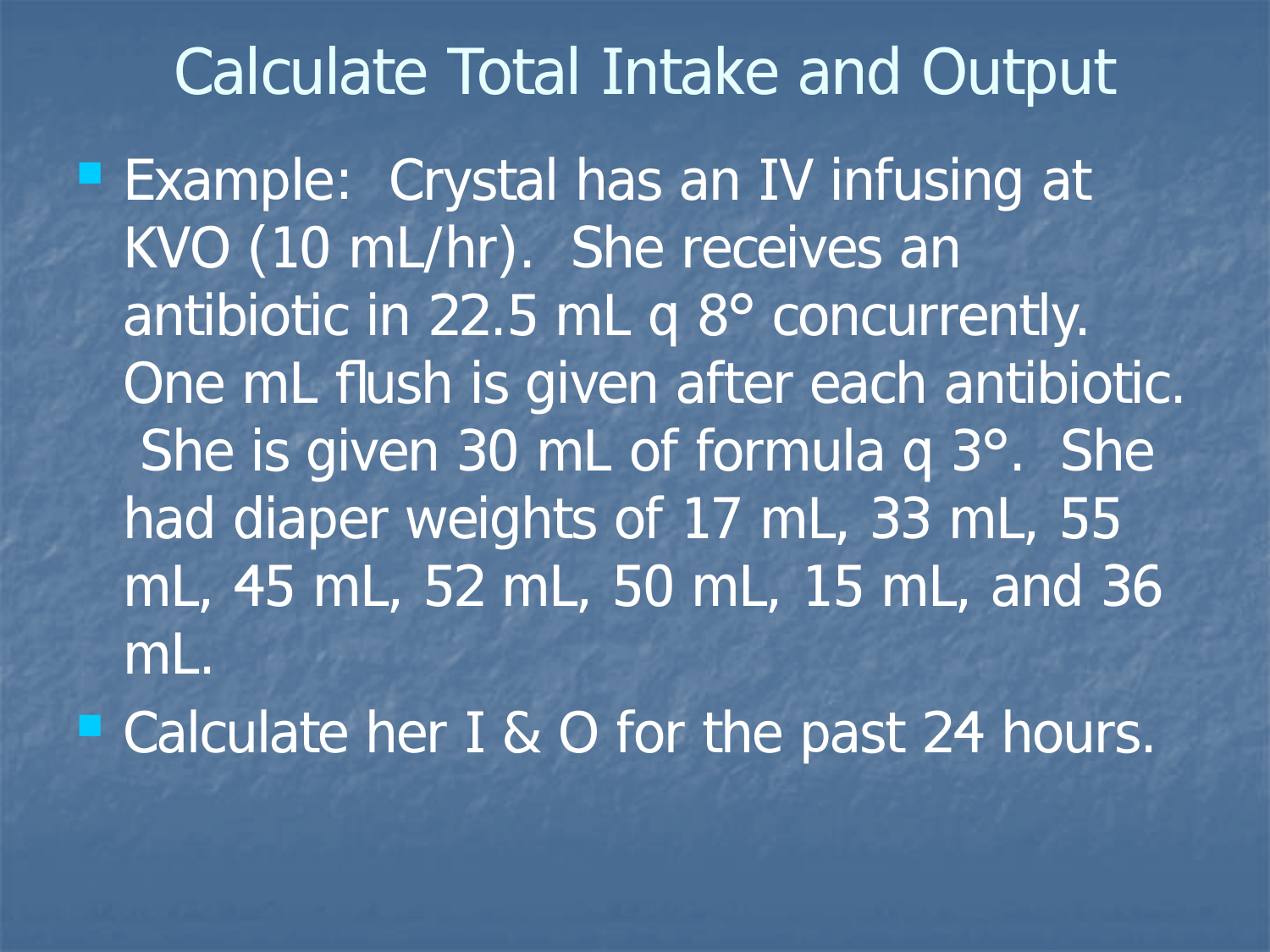

# Calculate Total Intake and Output
Example:  Crystal has an IV infusing at KVO (10 mL/hr).  She receives an antibiotic in 22.5 mL q 8° concurrently.  One mL flush is given after each antibiotic.  She is given 30 mL of formula q 3°.  She had diaper weights of 17 mL, 33 mL, 55 mL, 45 mL, 52 mL, 50 mL, 15 mL, and 36 mL.
Calculate her I & O for the past 24 hours.